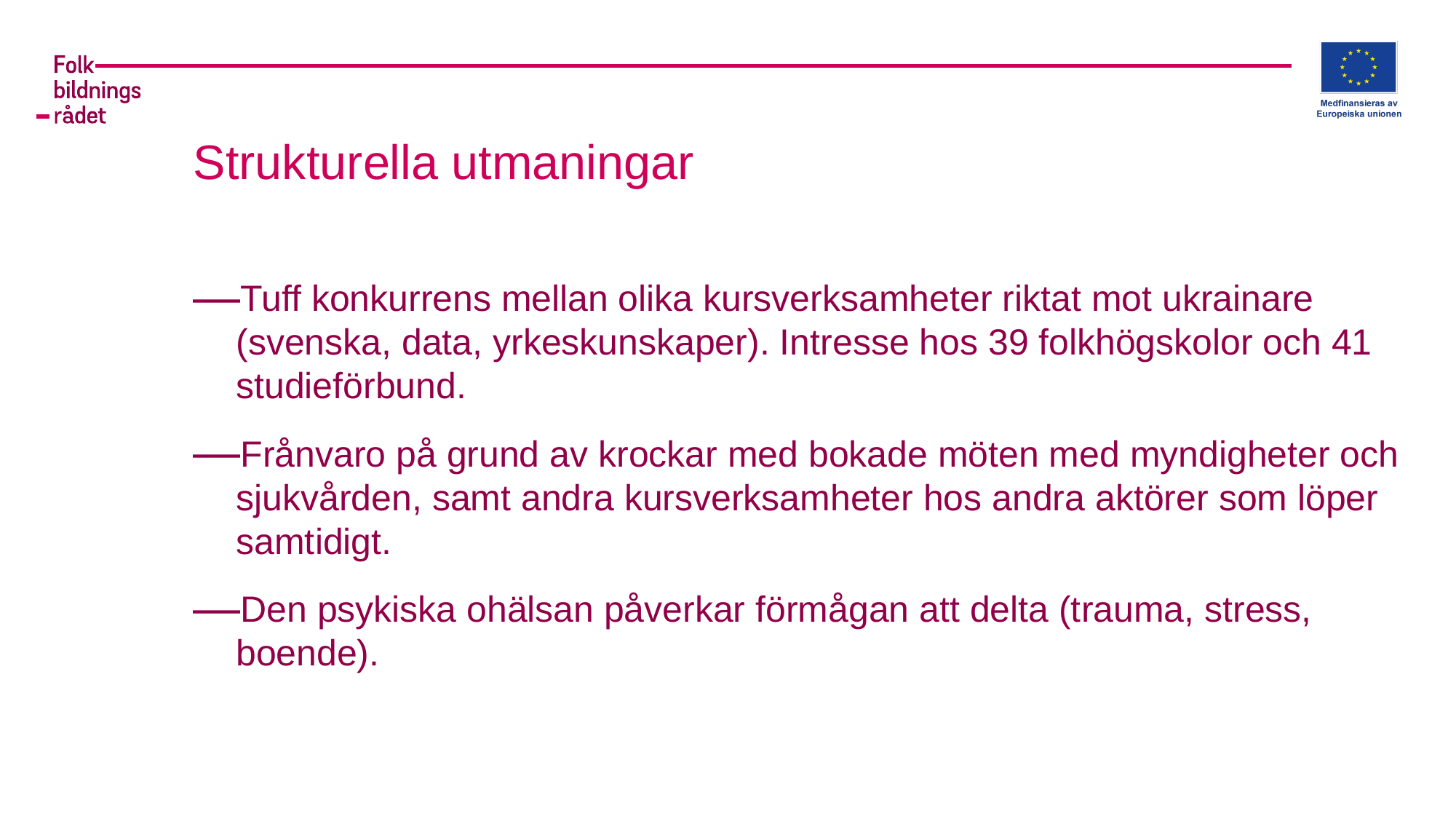

# Strukturella utmaningar
Tuff konkurrens mellan olika kursverksamheter riktat mot ukrainare (svenska, data, yrkeskunskaper). Intresse hos 39 folkhögskolor och 41 studieförbund.
Frånvaro på grund av krockar med bokade möten med myndigheter och sjukvården, samt andra kursverksamheter hos andra aktörer som löper samtidigt.
Den psykiska ohälsan påverkar förmågan att delta (trauma, stress, boende).